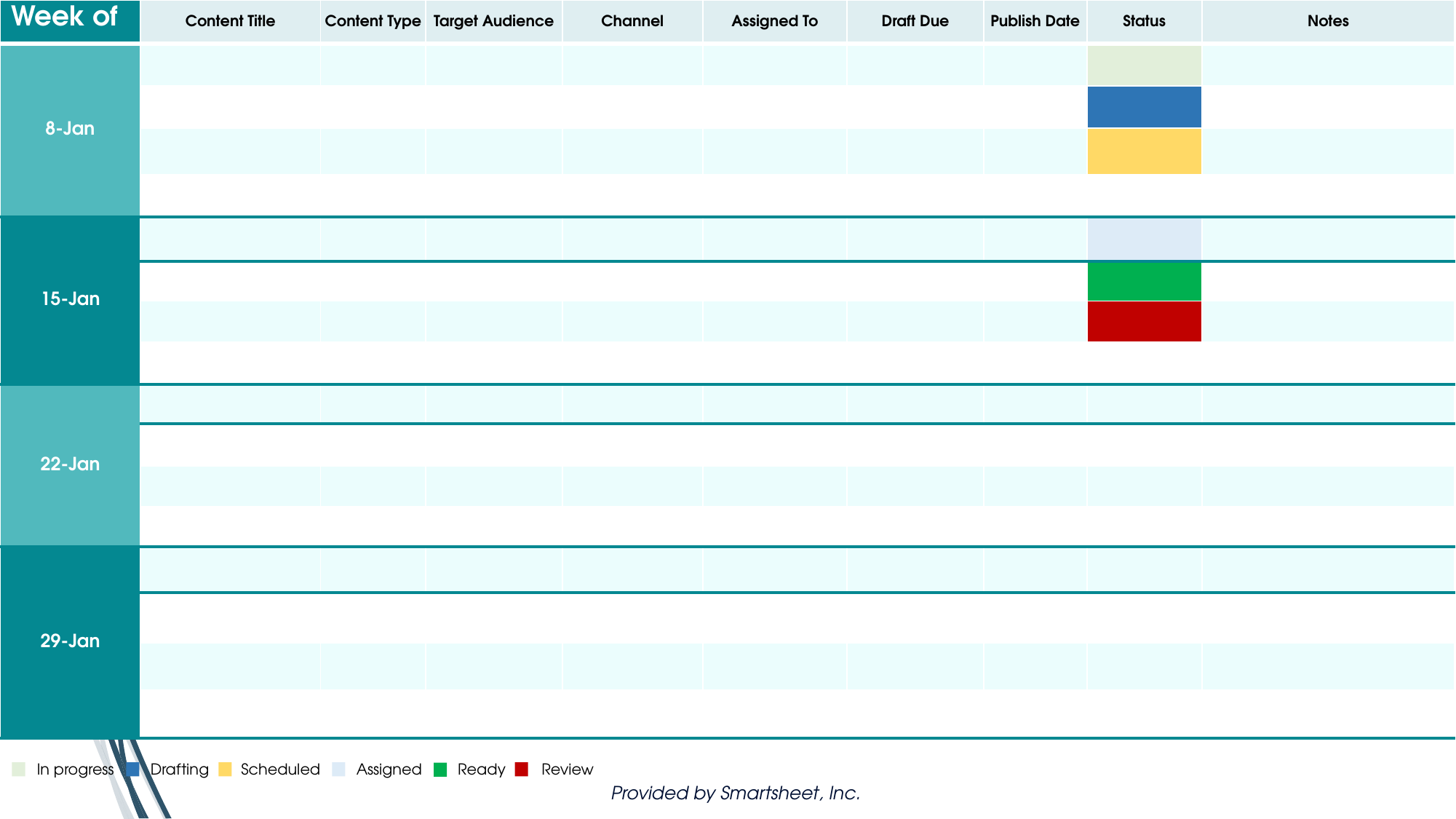

| Week of | Content Title | Content Type | Target Audience | Channel | Assigned To | Draft Due | Publish Date | Status | Notes |
| --- | --- | --- | --- | --- | --- | --- | --- | --- | --- |
| 8-Jan |  |  |  |  |  |  |  |  |  |
|  |  |  |  |  |  |  |  |  |  |
|  |  |  |  |  |  |  |  |  |  |
|  |  |  |  |  |  |  |  |  |  |
| 15-Jan |  |  |  |  |  |  |  |  |  |
|  |  |  |  |  |  |  |  |  |  |
|  |  |  |  |  |  |  |  |  |  |
|  |  |  |  |  |  |  |  |  |  |
| 22-Jan |  |  |  |  |  |  |  |  |  |
|  |  |  |  |  |  |  |  |  |  |
|  |  |  |  |  |  |  |  |  |  |
|  |  |  |  |  |  |  |  |  |  |
| 29-Jan |  |  |  |  |  |  |  |  |  |
|  |  |  |  |  |  |  |  |  |  |
|  |  |  |  |  |  |  |  |  |  |
|  |  |  |  |  |  |  |  |  |  |
In progress
Drafting
Scheduled
Assigned
Ready
Review

Provided by Smartsheet, Inc.